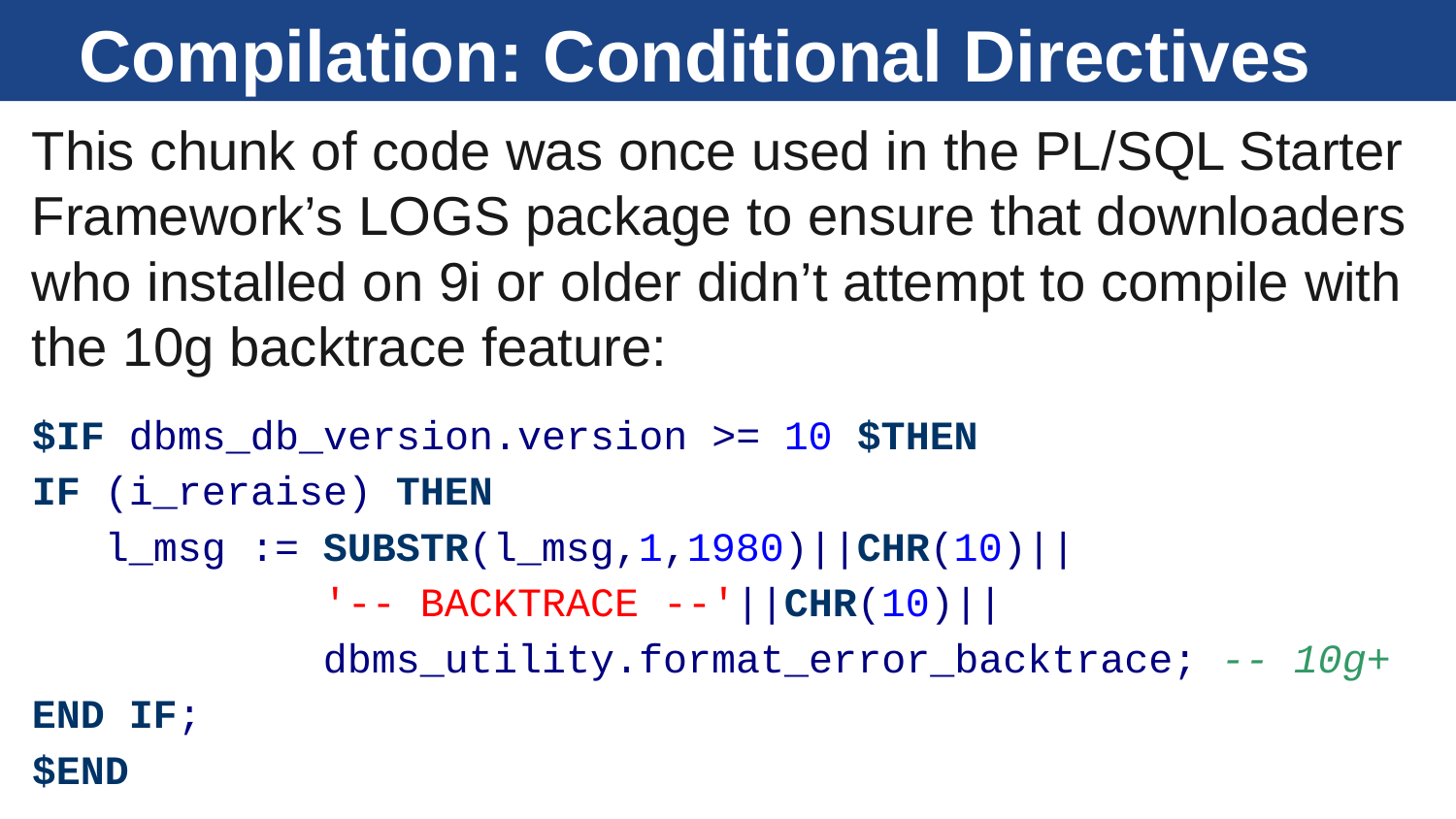

# Compilation: Conditional Directives
This chunk of code was once used in the PL/SQL Starter Framework’s LOGS package to ensure that downloaders who installed on 9i or older didn’t attempt to compile with the 10g backtrace feature:

$IF dbms_db_version.version >= 10 $THEN
IF (i_reraise) THEN
   l_msg := SUBSTR(l_msg,1,1980)||CHR(10)||
        	'-- BACKTRACE --'||CHR(10)||
            dbms_utility.format_error_backtrace; -- 10g+
END IF;
$END